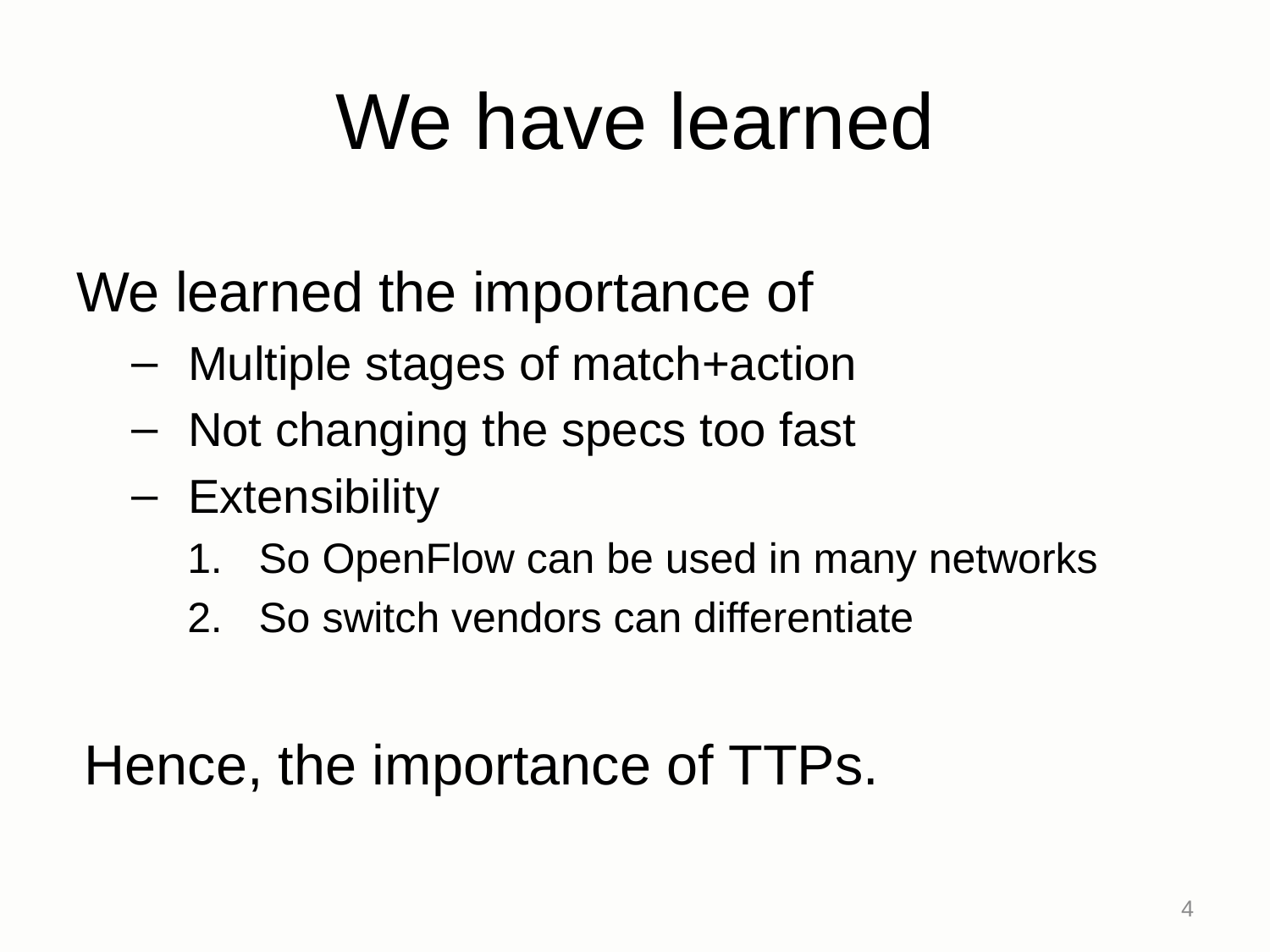

# We have learned
We learned the importance of
Multiple stages of match+action
Not changing the specs too fast
Extensibility
So OpenFlow can be used in many networks
So switch vendors can differentiate

Hence, the importance of TTPs.

4